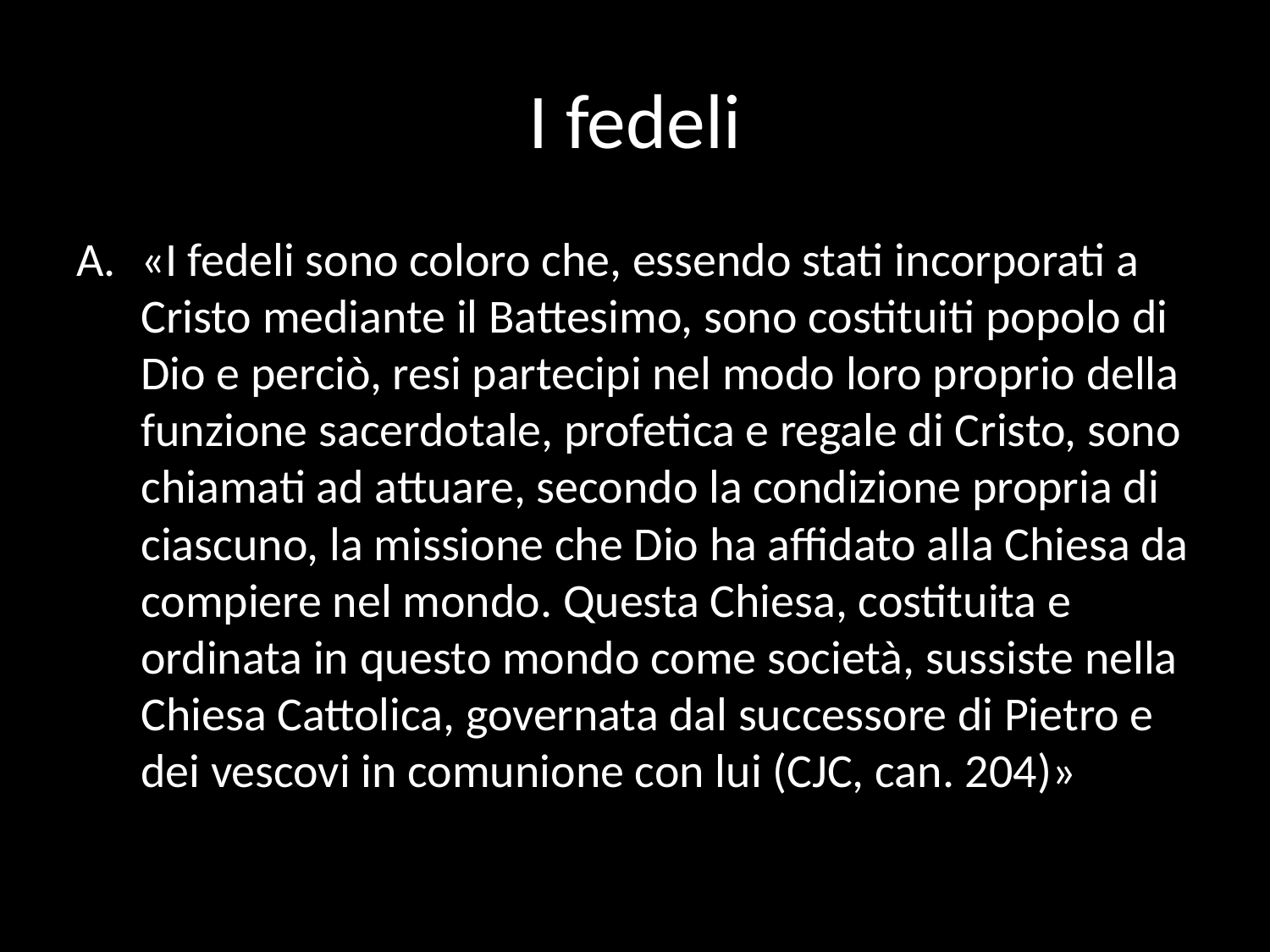

# I fedeli
«I fedeli sono coloro che, essendo stati incorporati a Cristo mediante il Battesimo, sono costituiti popolo di Dio e perciò, resi partecipi nel modo loro proprio della funzione sacerdotale, profetica e regale di Cristo, sono chiamati ad attuare, secondo la condizione propria di ciascuno, la missione che Dio ha affidato alla Chiesa da compiere nel mondo. Questa Chiesa, costituita e ordinata in questo mondo come società, sussiste nella Chiesa Cattolica, governata dal successore di Pietro e dei vescovi in comunione con lui (CJC, can. 204)»